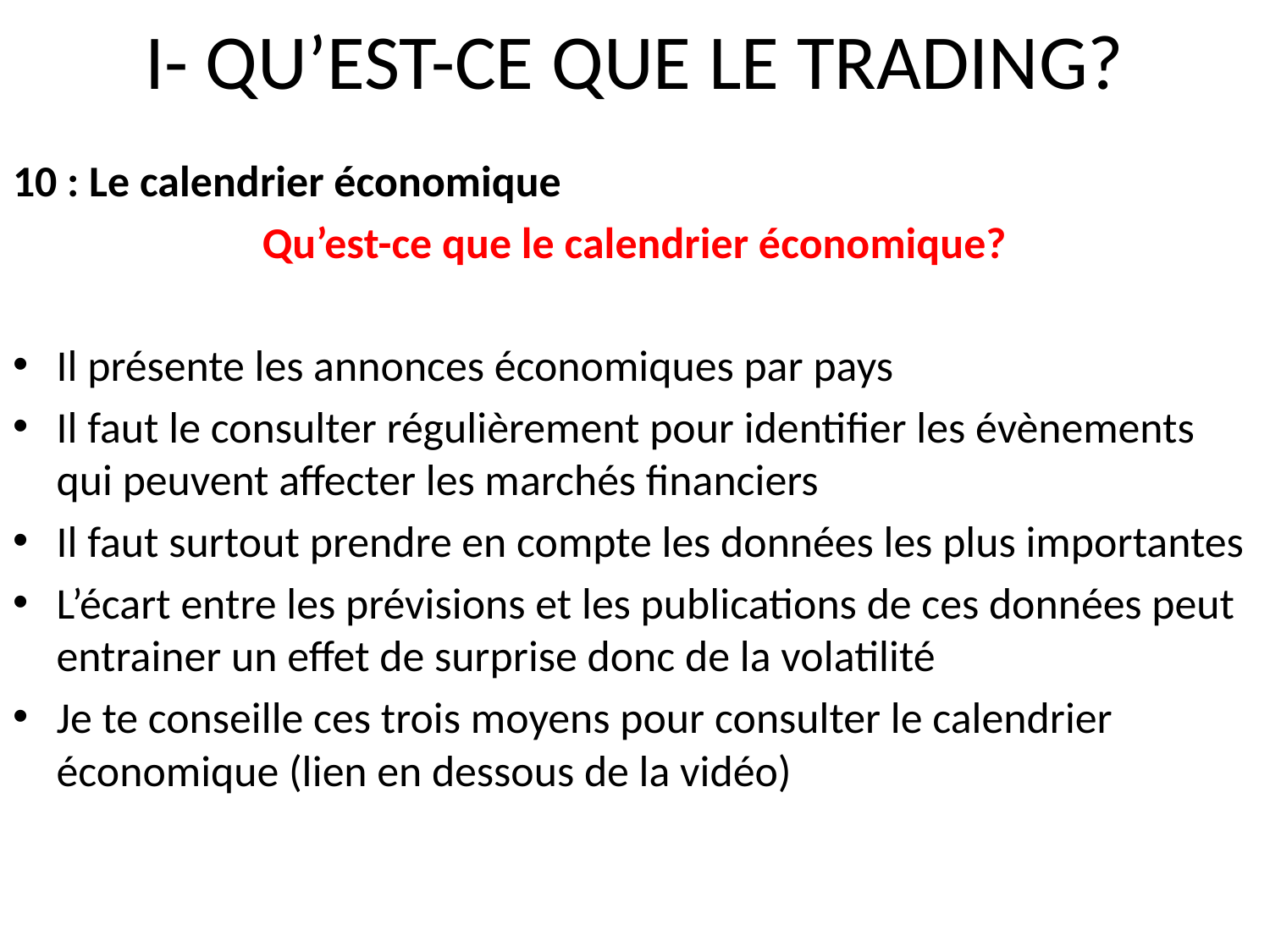

# I- QU’EST-CE QUE LE TRADING?
10 : Le calendrier économique
Qu’est-ce que le calendrier économique?

Il présente les annonces économiques par pays
Il faut le consulter régulièrement pour identifier les évènements qui peuvent affecter les marchés financiers
Il faut surtout prendre en compte les données les plus importantes
L’écart entre les prévisions et les publications de ces données peut entrainer un effet de surprise donc de la volatilité
Je te conseille ces trois moyens pour consulter le calendrier économique (lien en dessous de la vidéo)